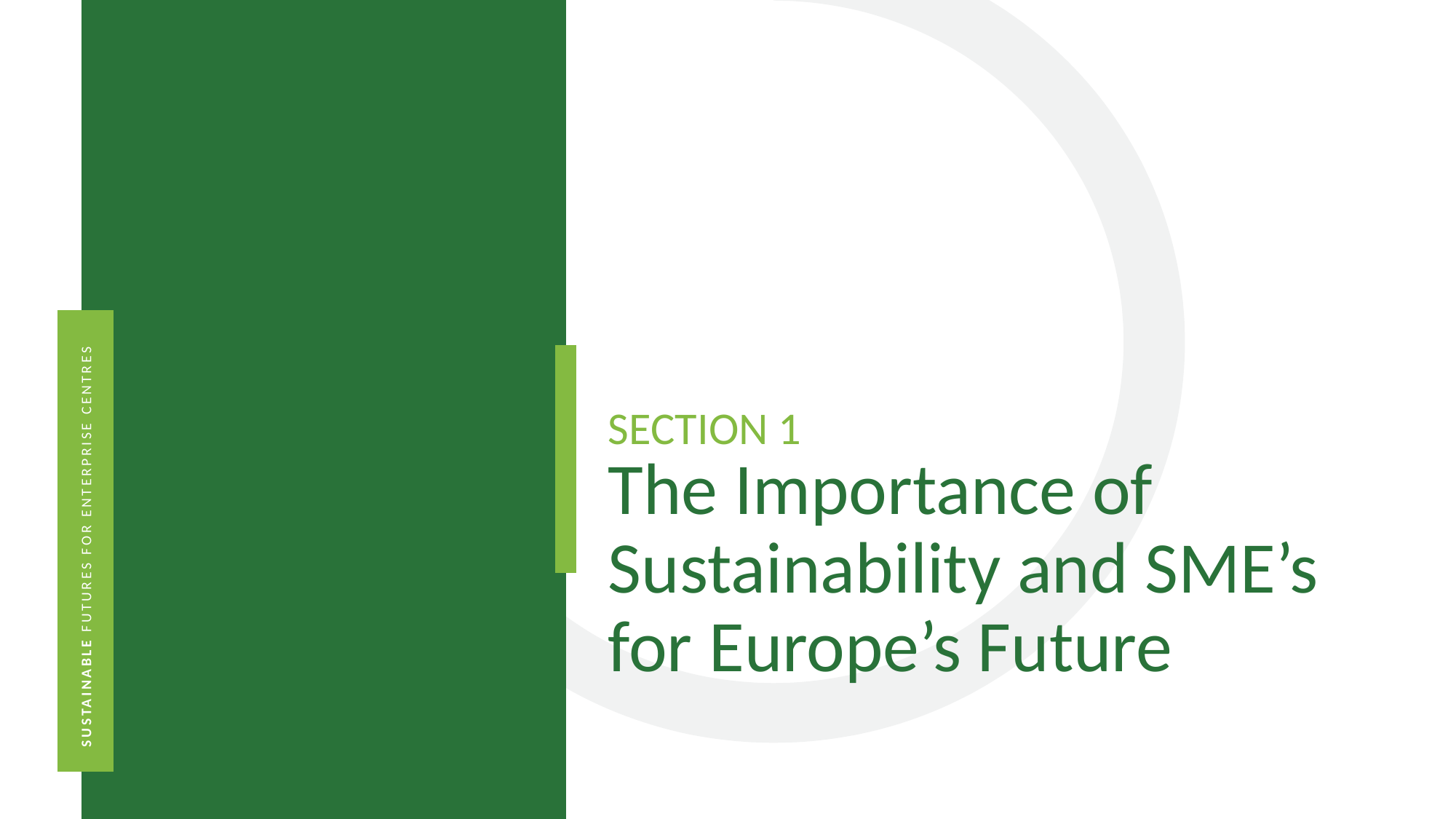

SECTION 1
The Importance of Sustainability and SME’s for Europe’s Future